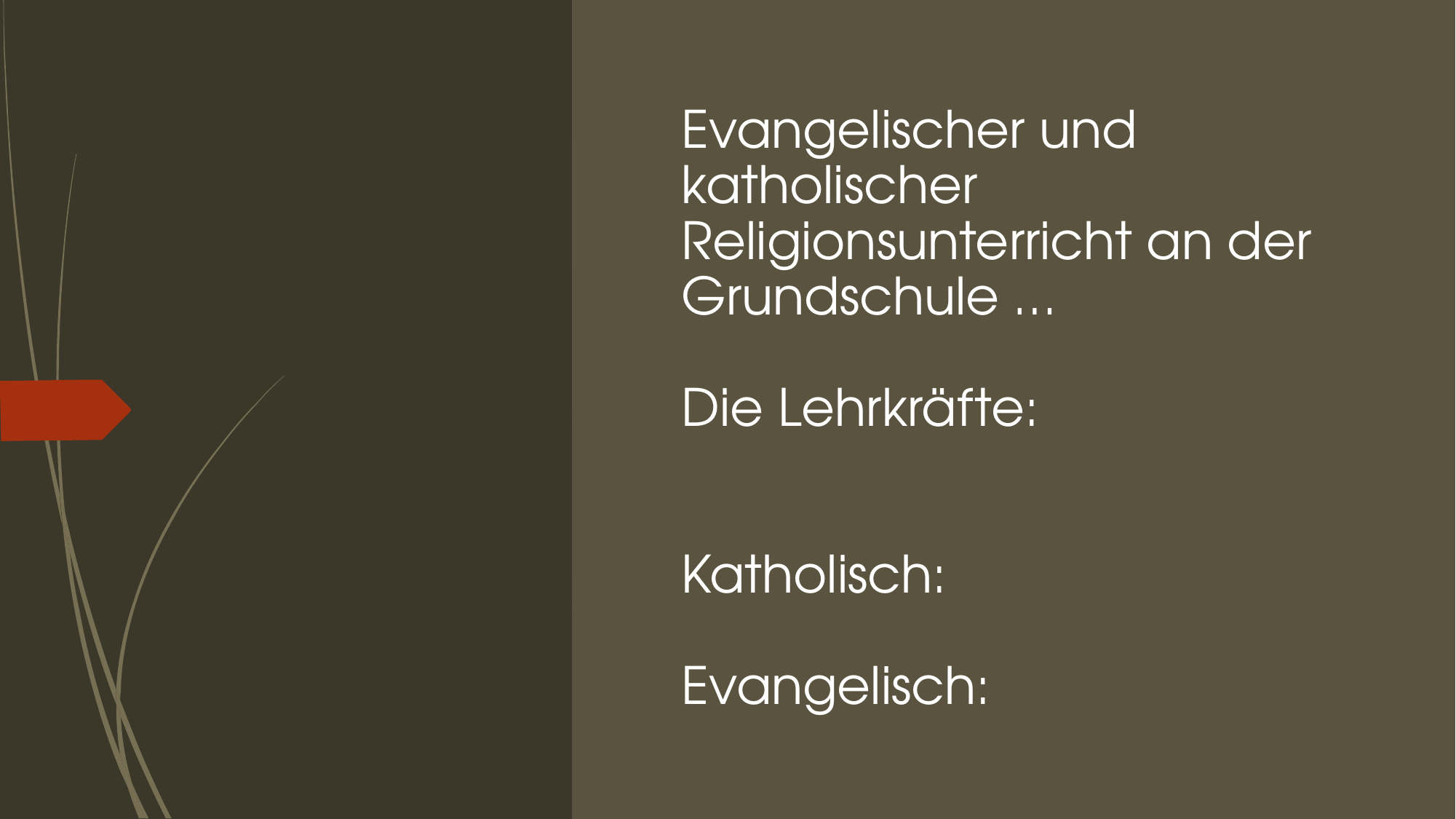

# Evangelischer und katholischer Religionsunterricht an der Grundschule … Die Lehrkräfte: Katholisch: Evangelisch: